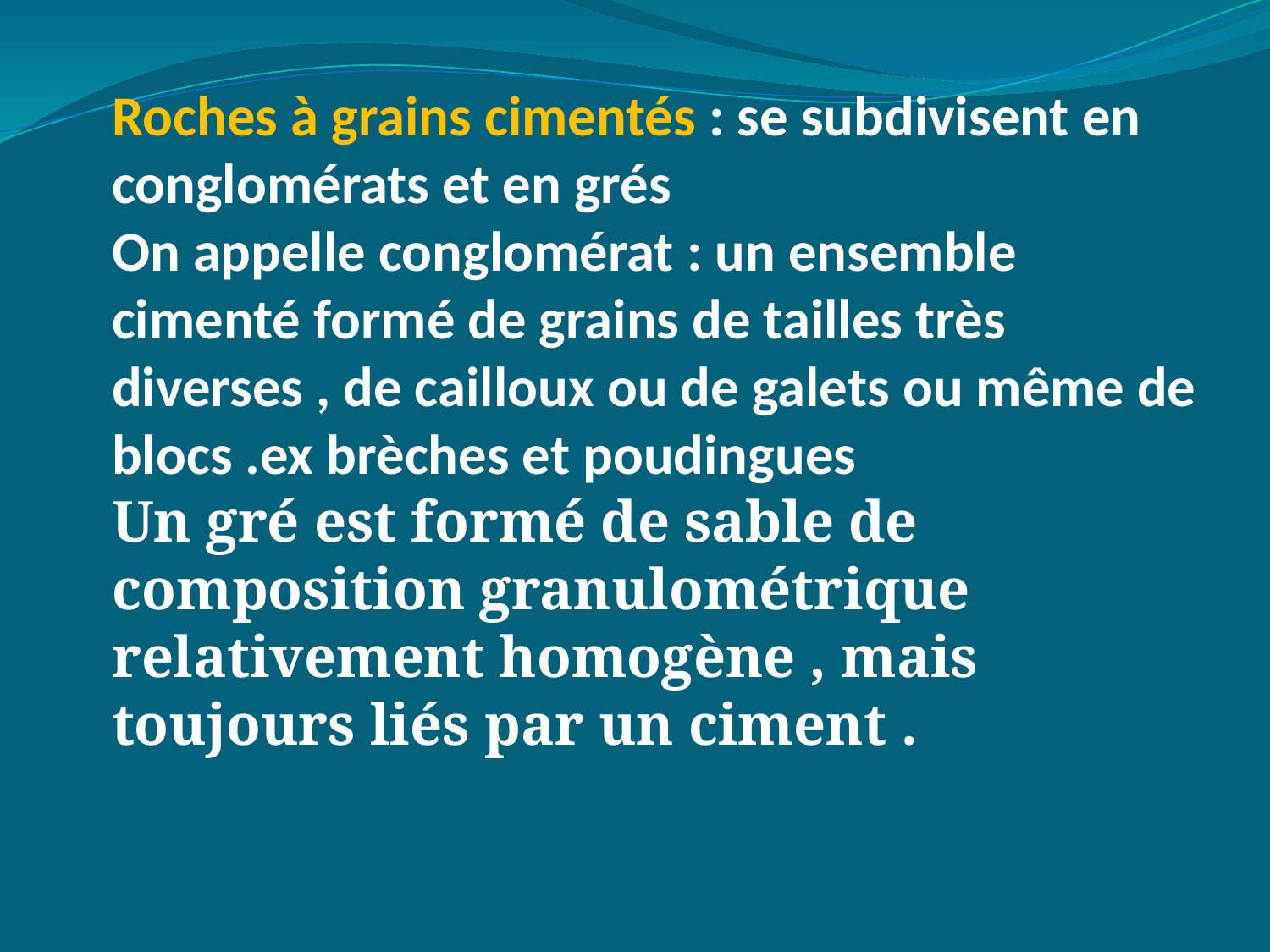

Roches à grains cimentés : se subdivisent en conglomérats et en grés
On appelle conglomérat : un ensemble cimenté formé de grains de tailles très diverses , de cailloux ou de galets ou même de blocs .ex brèches et poudingues
Un gré est formé de sable de composition granulométrique relativement homogène , mais toujours liés par un ciment .